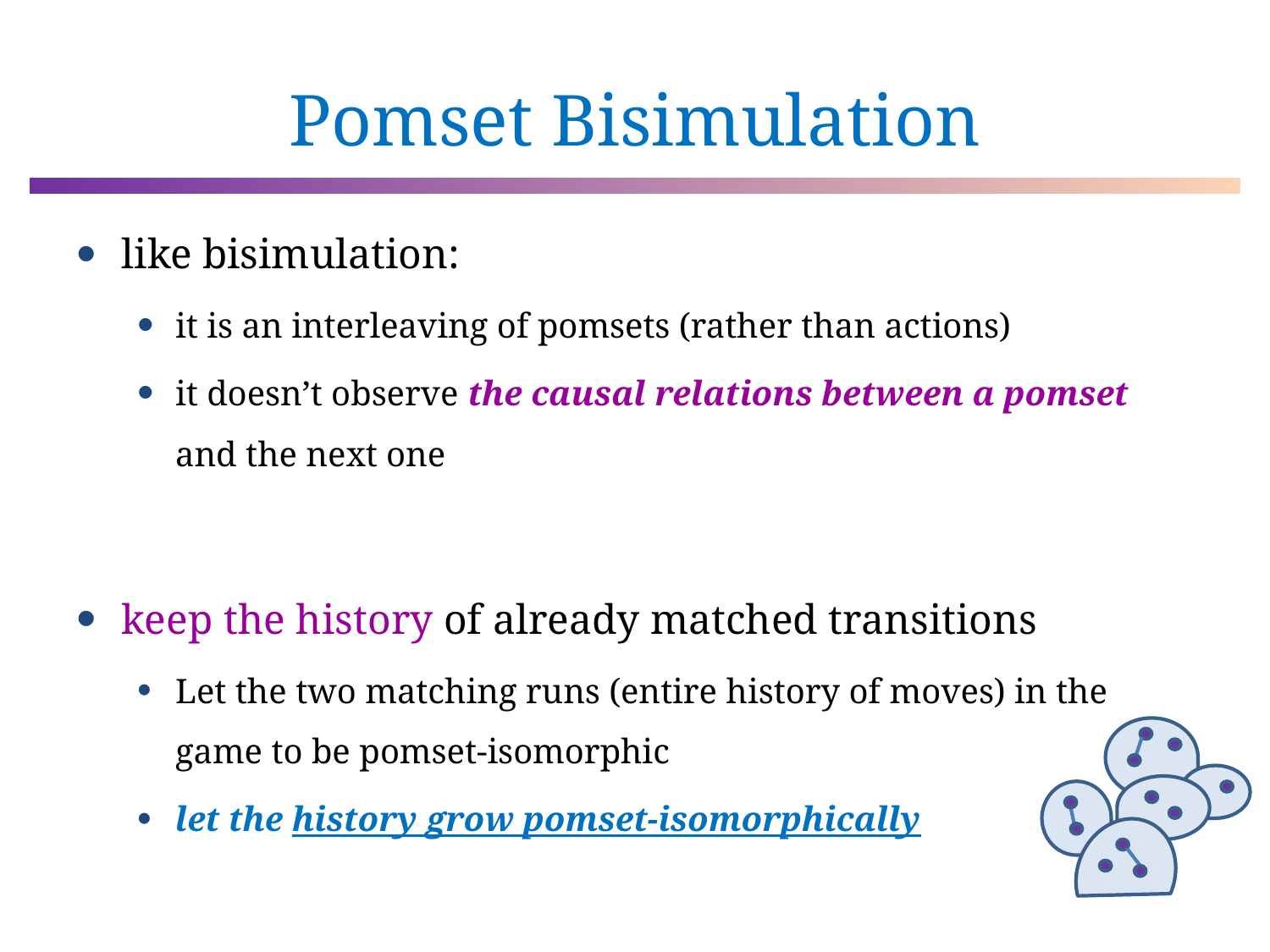

# Pomset Bisimulation
like bisimulation:
it is an interleaving of pomsets (rather than actions)
it doesn’t observe the causal relations between a pomset and the next one

keep the history of already matched transitions
Let the two matching runs (entire history of moves) in the game to be pomset-isomorphic
let the history grow pomset-isomorphically